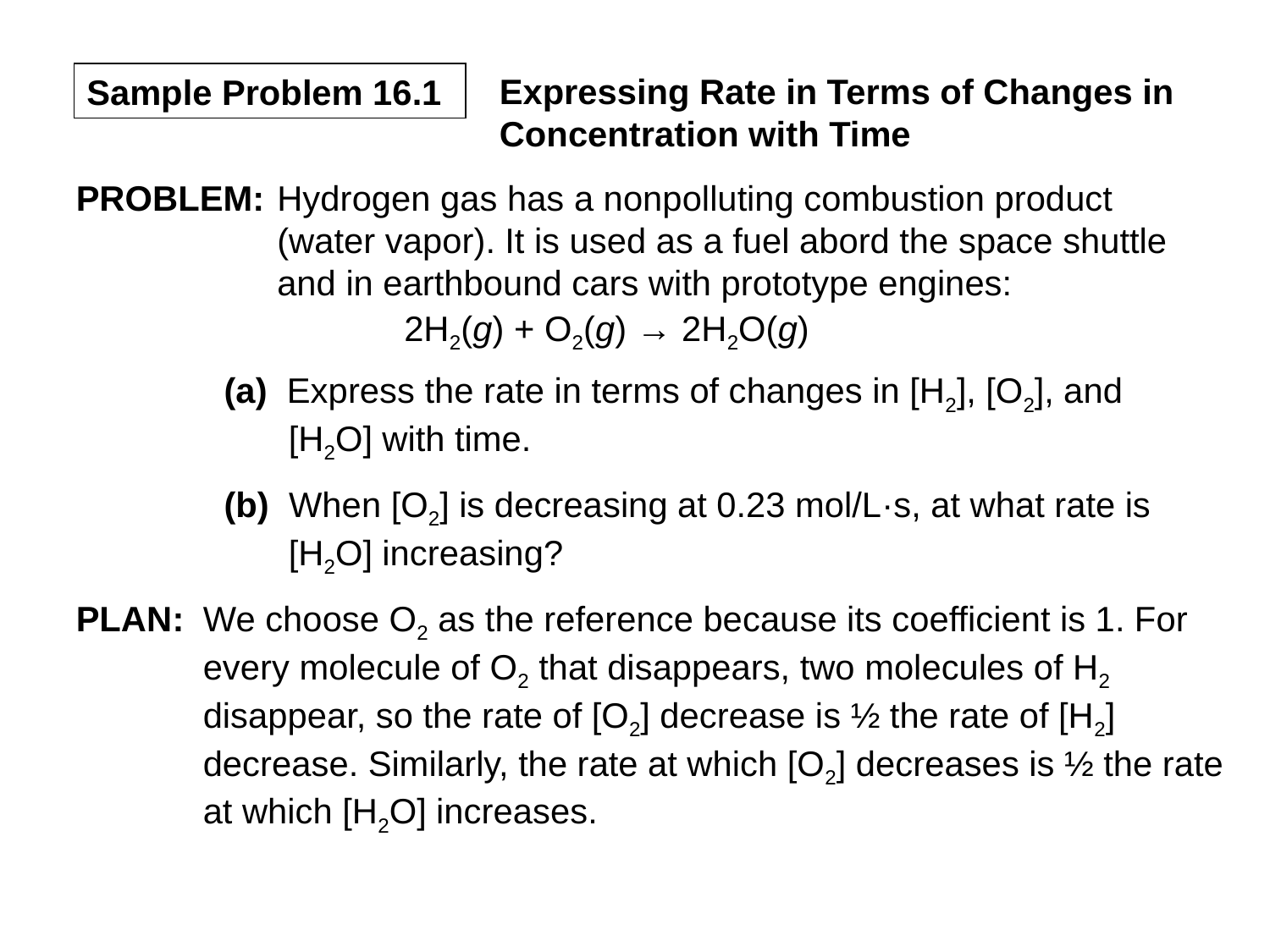

Sample Problem 16.1
Expressing Rate in Terms of Changes in Concentration with Time
PROBLEM:
Hydrogen gas has a nonpolluting combustion product (water vapor). It is used as a fuel abord the space shuttle and in earthbound cars with prototype engines:
	2H2(g) + O2(g) → 2H2O(g)
(a)  Express the rate in terms of changes in [H2], [O2], and [H2O] with time.
(b)  When [O2] is decreasing at 0.23 mol/L·s, at what rate is [H2O] increasing?
PLAN:
We choose O2 as the reference because its coefficient is 1. For every molecule of O2 that disappears, two molecules of H2 disappear, so the rate of [O2] decrease is ½ the rate of [H2] decrease. Similarly, the rate at which [O2] decreases is ½ the rate at which [H2O] increases.